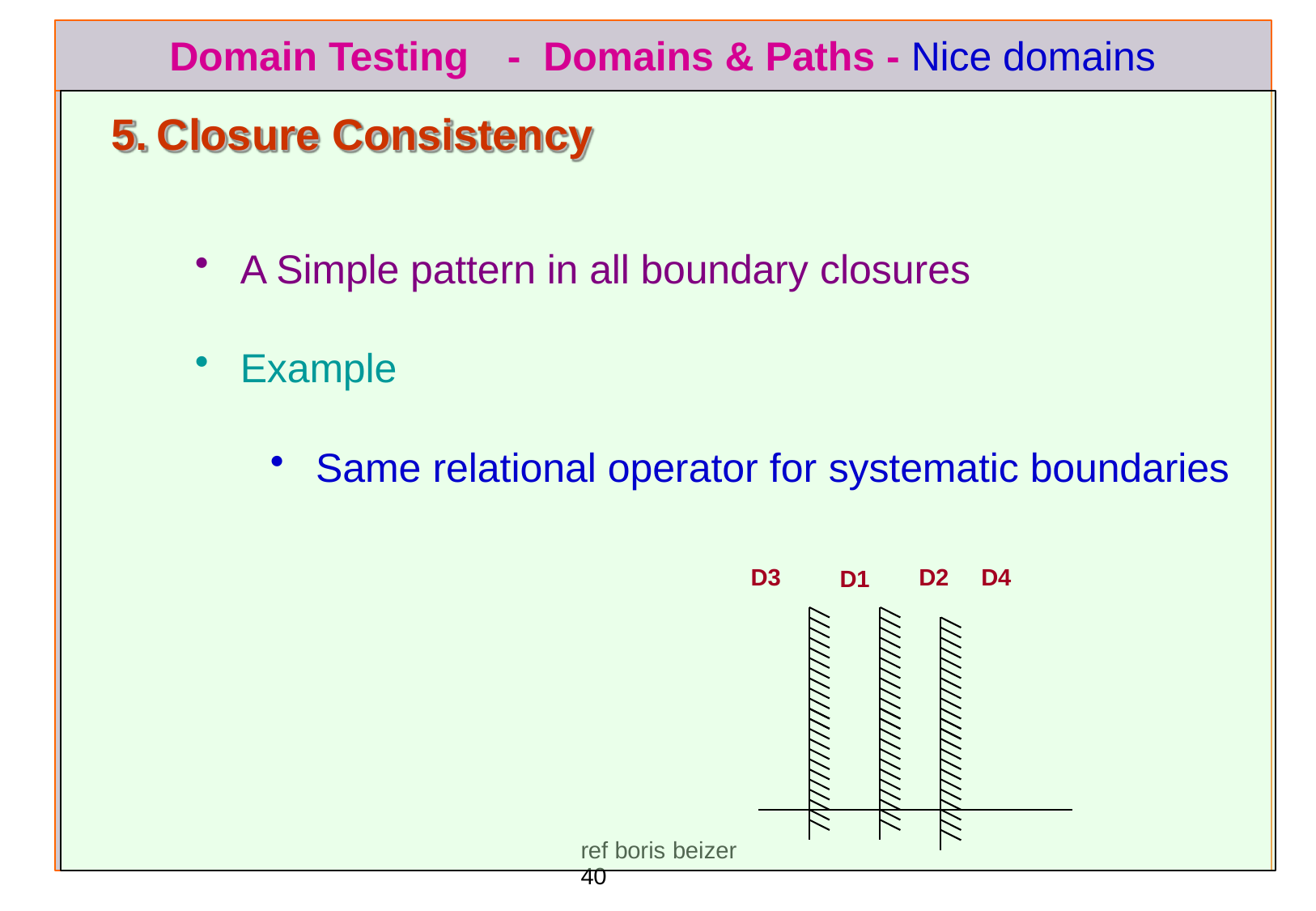

# Domain Testing	-	Domains & Paths - Nice domains

Closure Consistency

A Simple pattern in all boundary closures

Example

Same relational operator for systematic boundaries
D3
D2	D4
D1

ref boris beizer	40